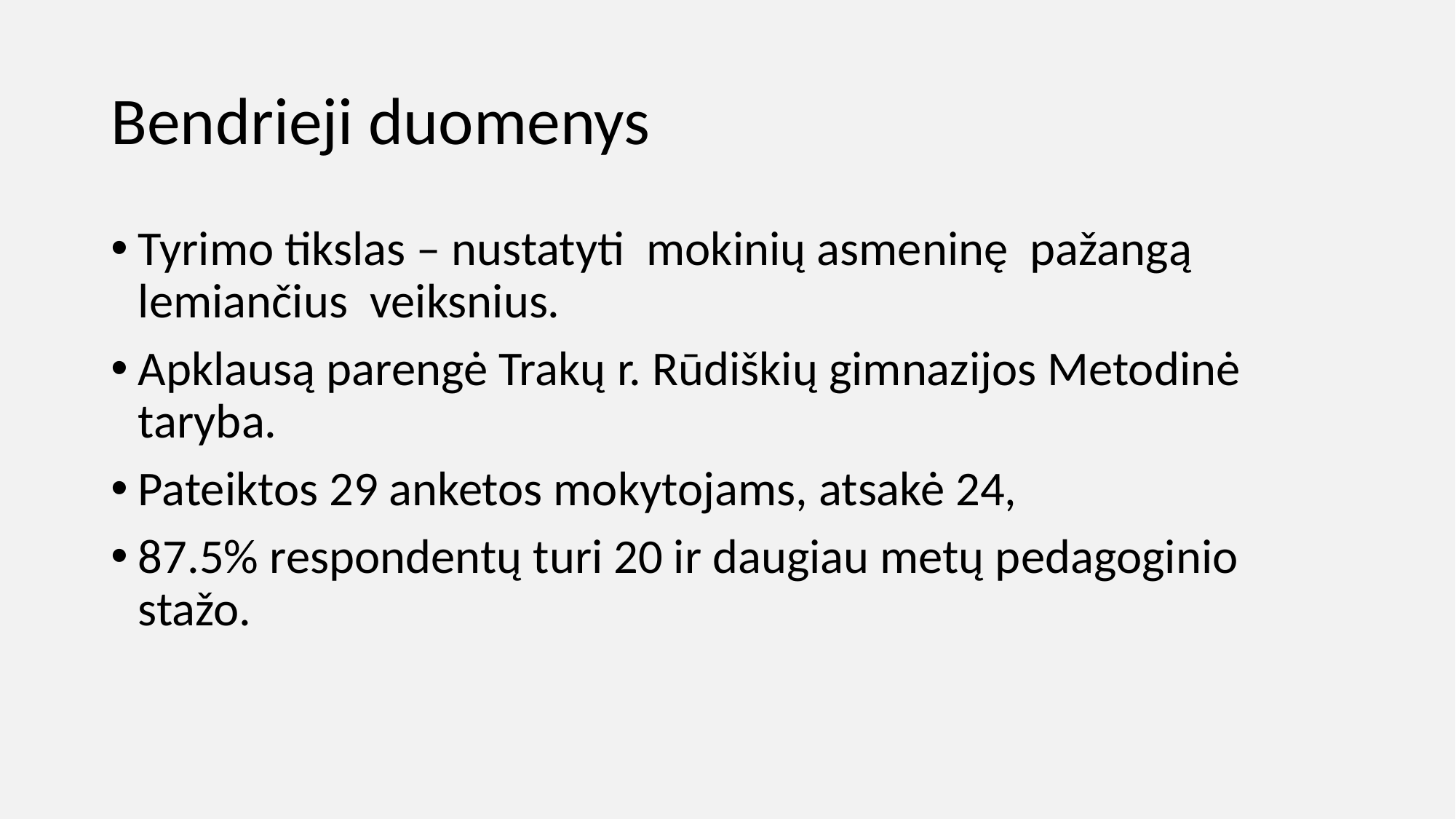

# Bendrieji duomenys
Tyrimo tikslas – nustatyti  mokinių asmeninę  pažangą lemiančius  veiksnius.
Apklausą parengė Trakų r. Rūdiškių gimnazijos Metodinė taryba.
Pateiktos 29 anketos mokytojams, atsakė 24,
87.5% respondentų turi 20 ir daugiau metų pedagoginio stažo.